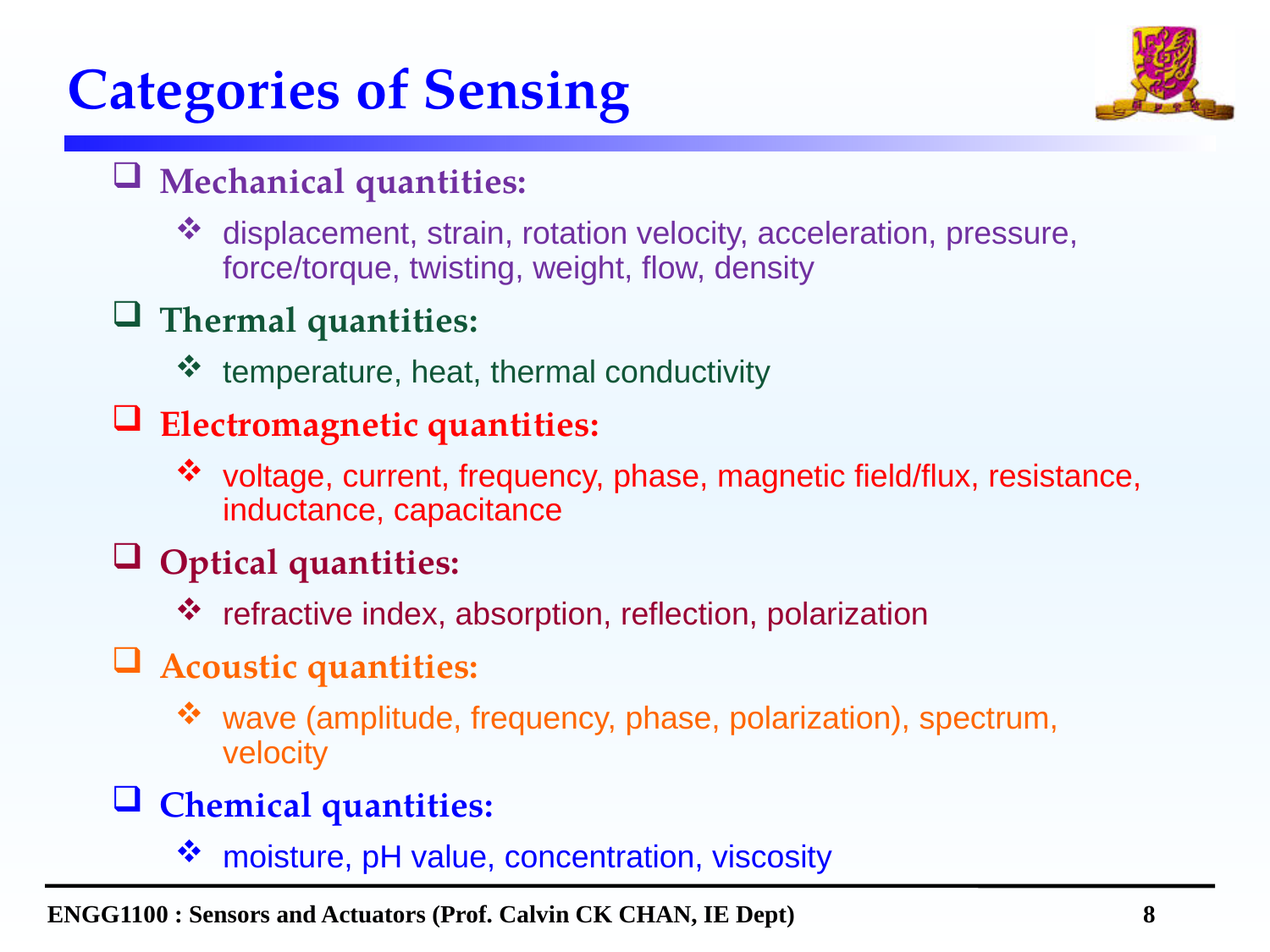

# Categories of Sensing
Mechanical quantities:
displacement, strain, rotation velocity, acceleration, pressure, force/torque, twisting, weight, flow, density
Thermal quantities:
temperature, heat, thermal conductivity
Electromagnetic quantities:
voltage, current, frequency, phase, magnetic field/flux, resistance, inductance, capacitance
Optical quantities:
refractive index, absorption, reflection, polarization
Acoustic quantities:
wave (amplitude, frequency, phase, polarization), spectrum, velocity
Chemical quantities:
moisture, pH value, concentration, viscosity
ENGG1100 : Sensors and Actuators (Prof. Calvin CK CHAN, IE Dept)			             8